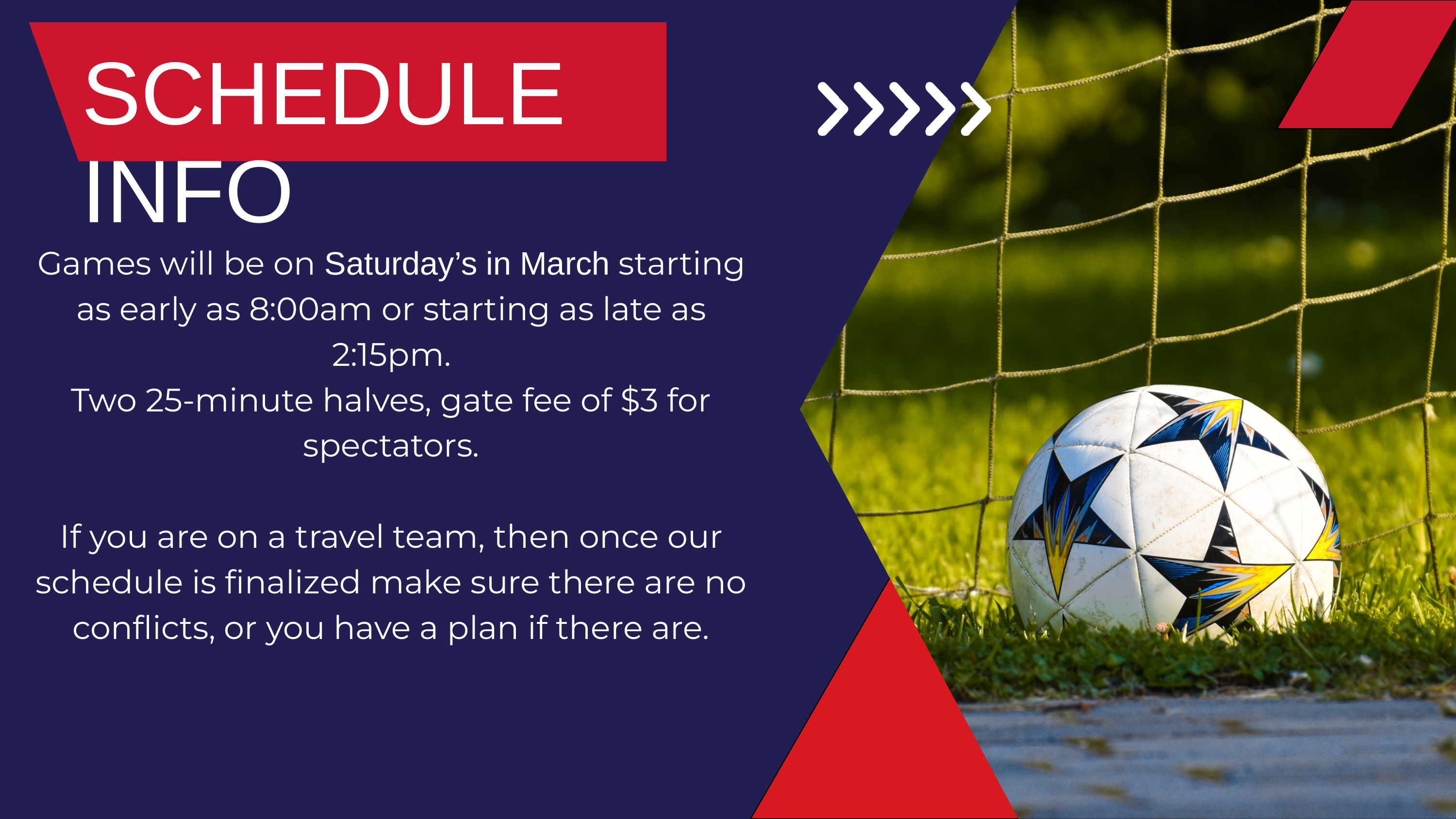

SCHEDULE INFO

Games will be on Saturday’s in March starting as early as 8:00am or starting as late as 2:15pm.
Two 25-minute halves, gate fee of $3 for spectators.

If you are on a travel team, then once our schedule is finalized make sure there are no conflicts, or you have a plan if there are.